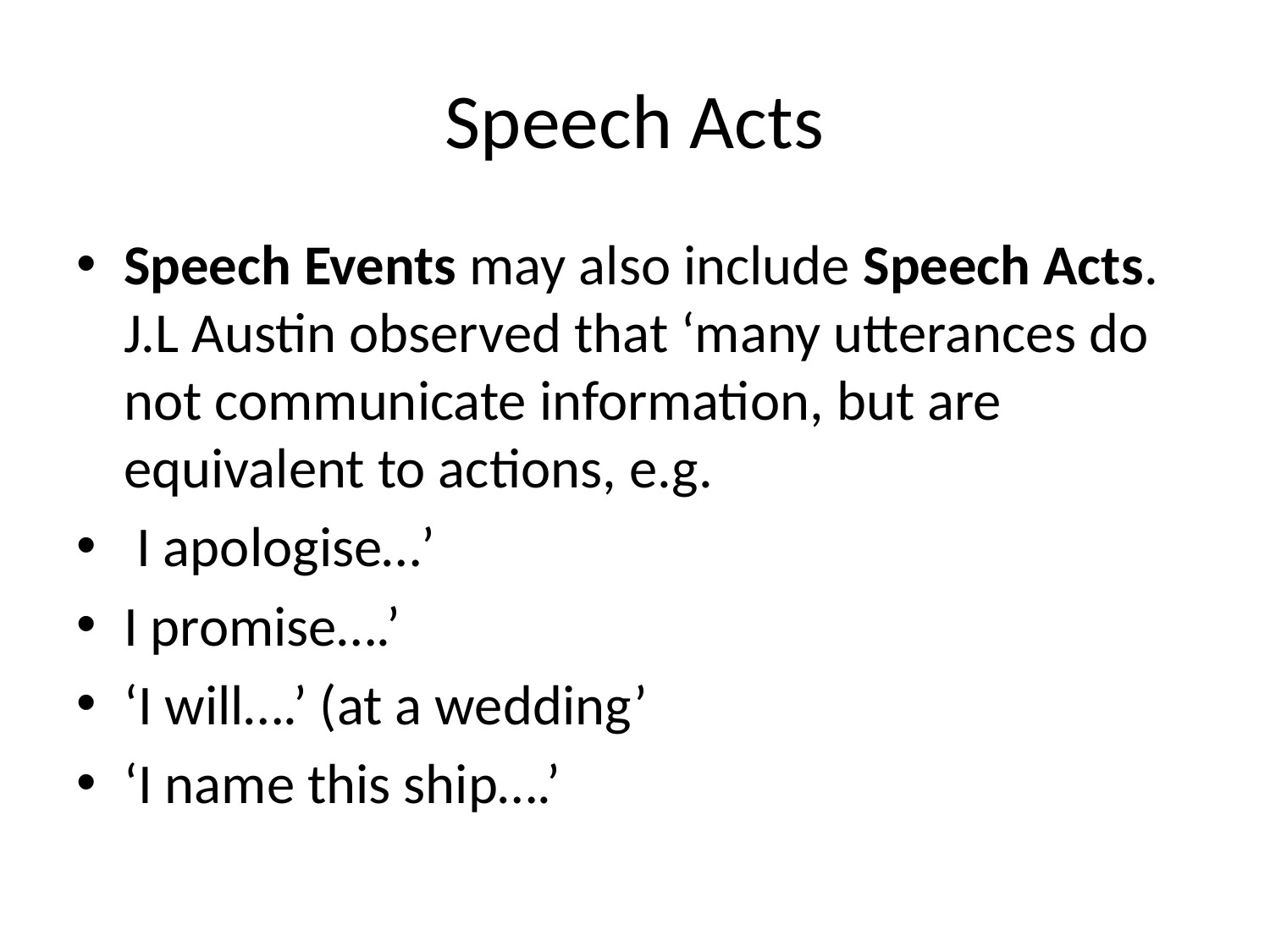

# Speech Acts
Speech Events may also include Speech Acts. J.L Austin observed that ‘many utterances do not communicate information, but are equivalent to actions, e.g.
 I apologise…’
I promise….’
‘I will….’ (at a wedding’
‘I name this ship….’